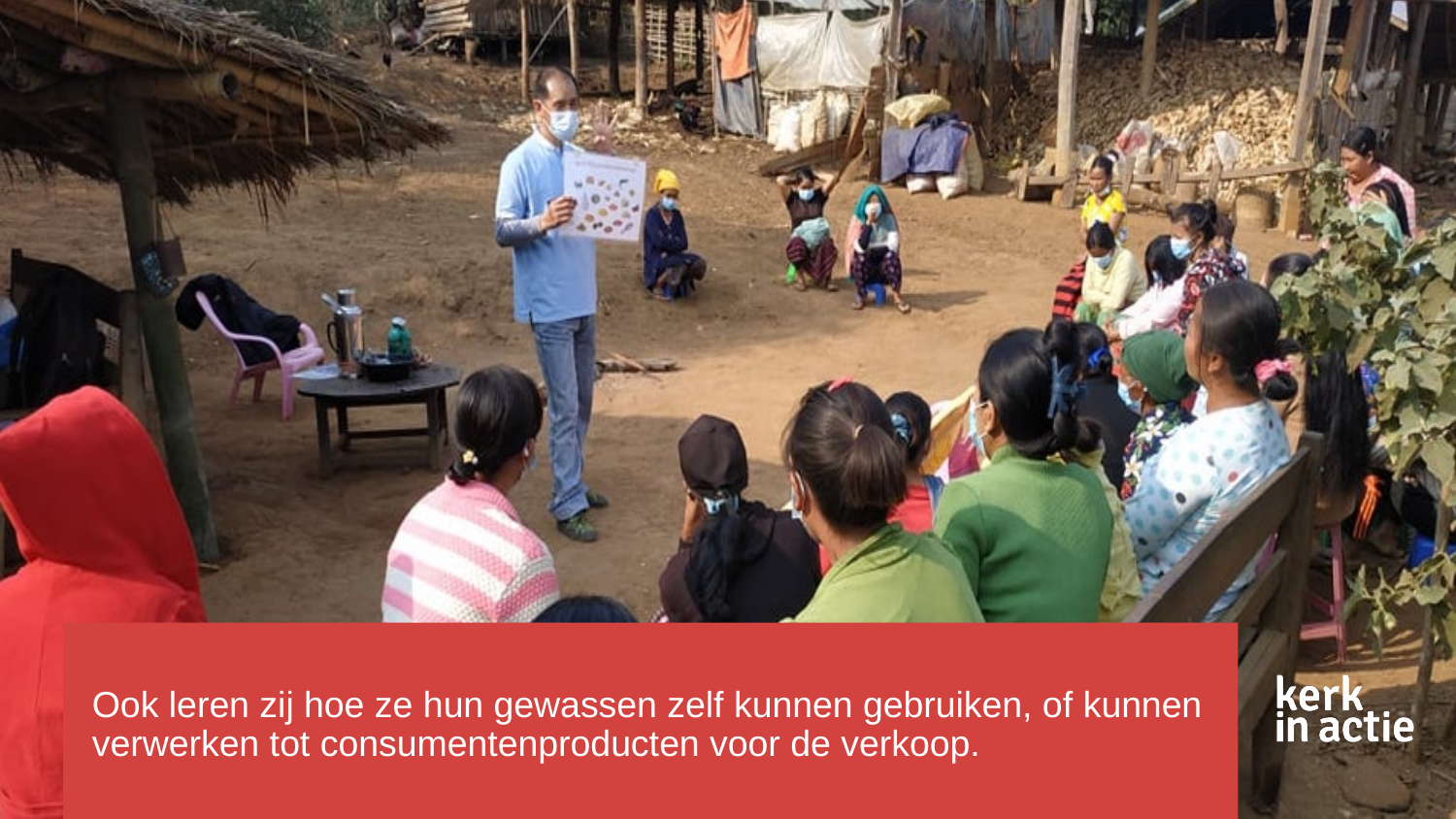

# Ook leren zij hoe ze hun gewassen zelf kunnen gebruiken, of kunnen verwerken tot consumentenproducten voor de verkoop.